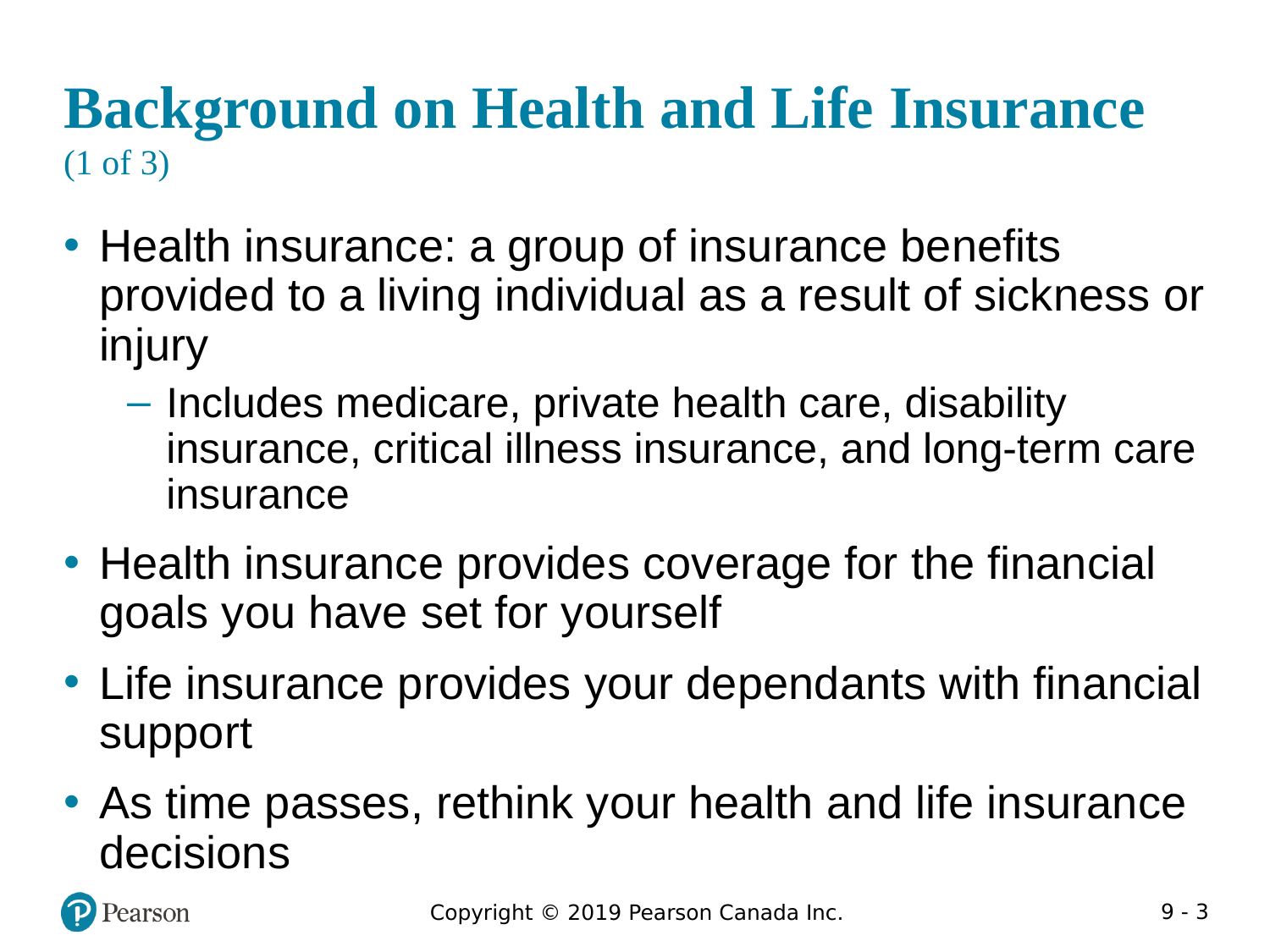

# Background on Health and Life Insurance (1 of 3)
Health insurance: a group of insurance benefits provided to a living individual as a result of sickness or injury
Includes medicare, private health care, disability insurance, critical illness insurance, and long-term care insurance
Health insurance provides coverage for the financial goals you have set for yourself
Life insurance provides your dependants with financial support
As time passes, rethink your health and life insurance decisions